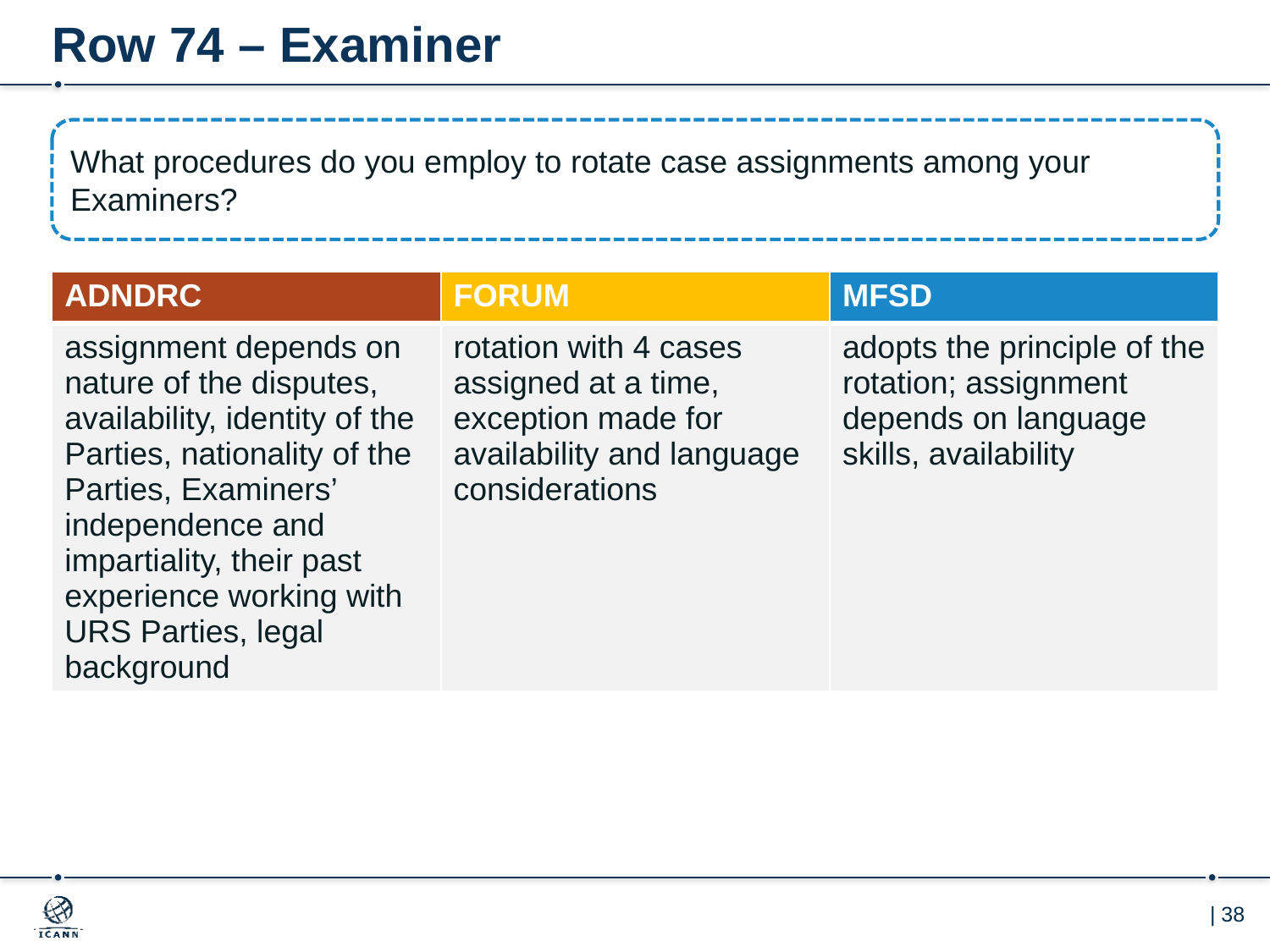

# Row 74 – Examiner
What procedures do you employ to rotate case assignments among your Examiners?
| ADNDRC | FORUM | MFSD |
| --- | --- | --- |
| assignment depends on nature of the disputes, availability, identity of the Parties, nationality of the Parties, Examiners’ independence and impartiality, their past experience working with URS Parties, legal background | rotation with 4 cases assigned at a time, exception made for availability and language considerations | adopts the principle of the rotation; assignment depends on language skills, availability |